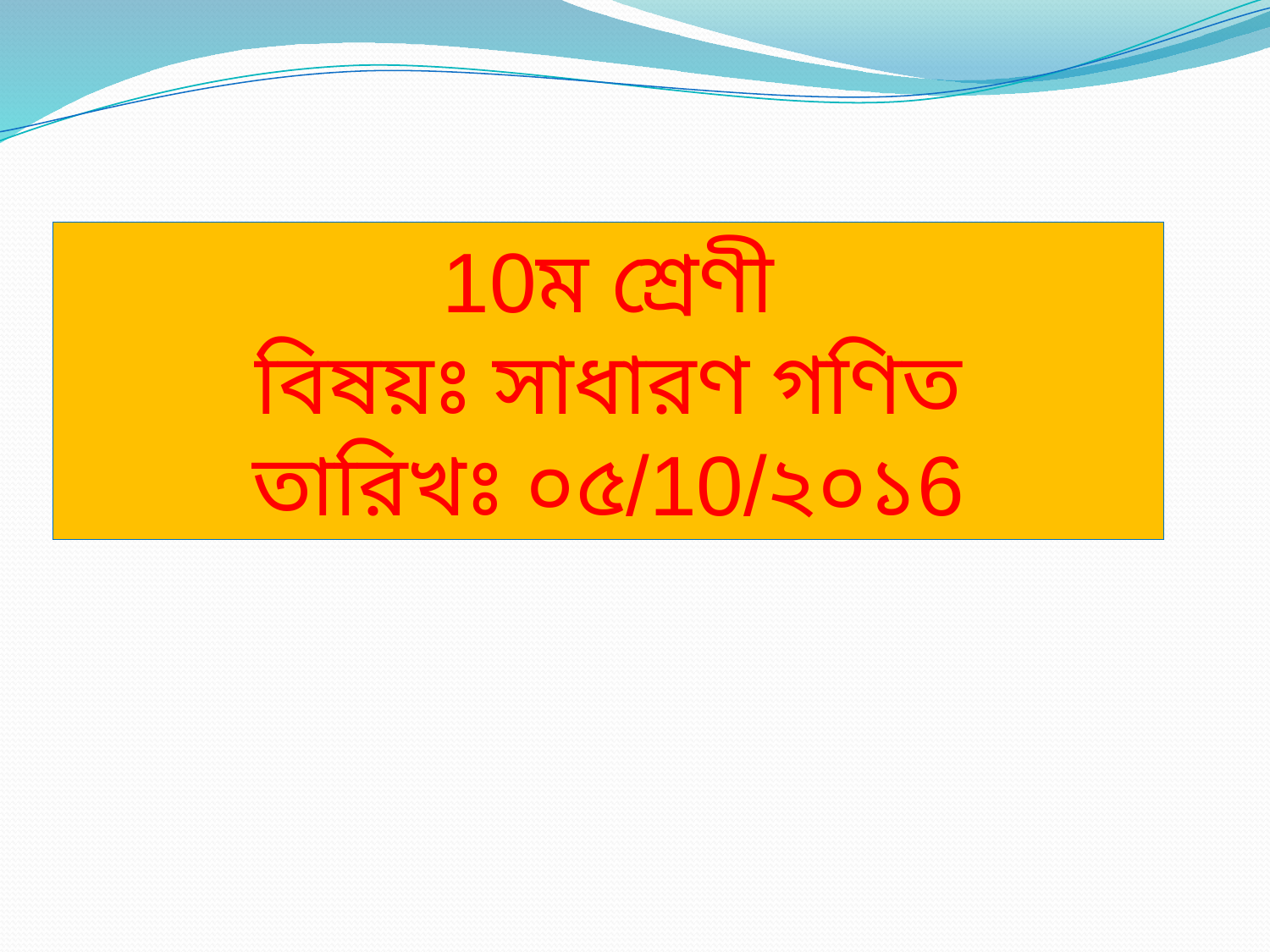

10ম শ্রেণী
বিষয়ঃ সাধারণ গণিত
তারিখঃ ০৫/10/২০১6